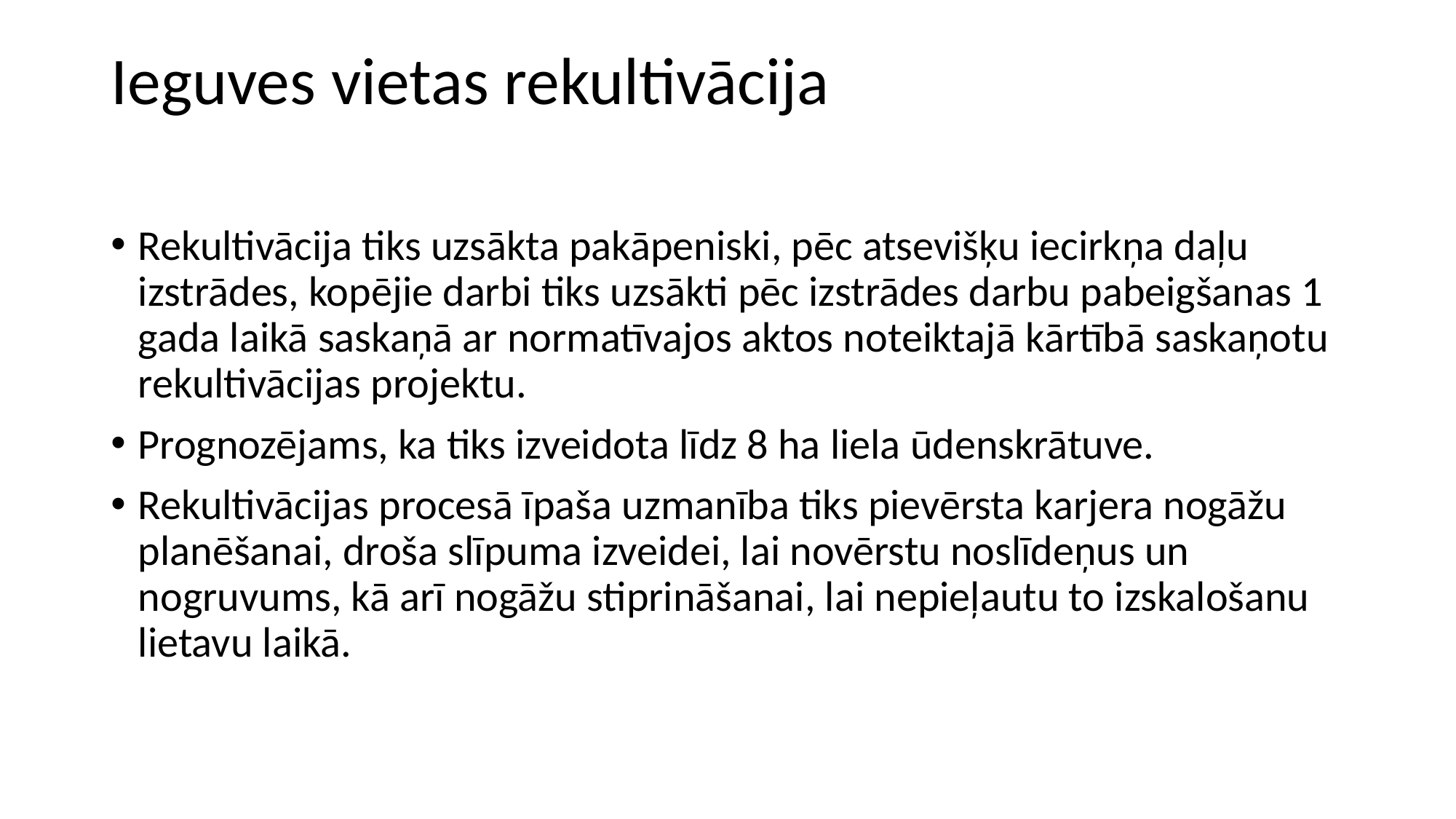

# Ieguves vietas rekultivācija
Rekultivācija tiks uzsākta pakāpeniski, pēc atsevišķu iecirkņa daļu izstrādes, kopējie darbi tiks uzsākti pēc izstrādes darbu pabeigšanas 1 gada laikā saskaņā ar normatīvajos aktos noteiktajā kārtībā saskaņotu rekultivācijas projektu.
Prognozējams, ka tiks izveidota līdz 8 ha liela ūdenskrātuve.
Rekultivācijas procesā īpaša uzmanība tiks pievērsta karjera nogāžu planēšanai, droša slīpuma izveidei, lai novērstu noslīdeņus un nogruvums, kā arī nogāžu stiprināšanai, lai nepieļautu to izskalošanu lietavu laikā.